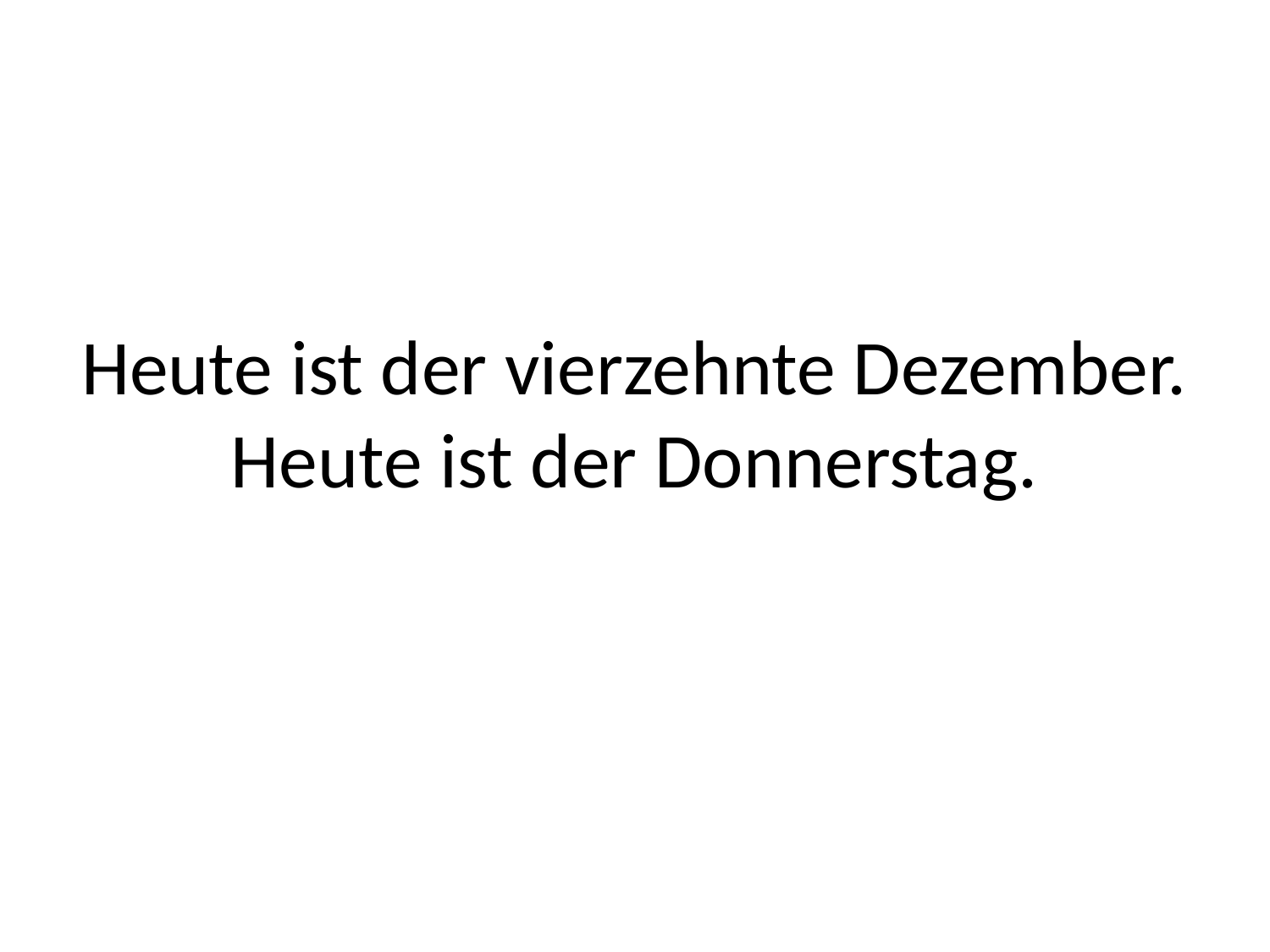

# Heute ist der vierzehnte Dezember. Heute ist der Donnerstag.